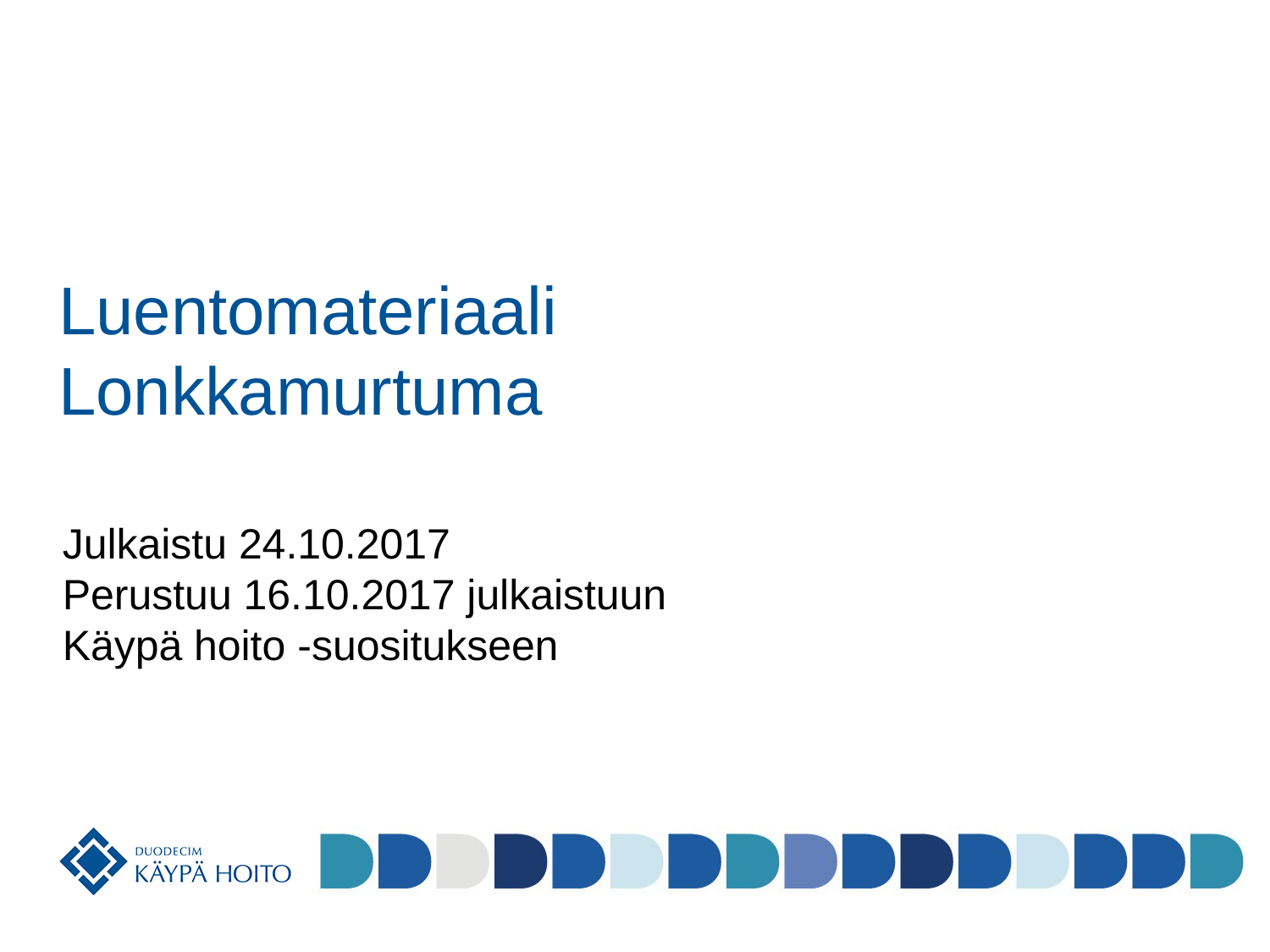

# Luentomateriaali Lonkkamurtuma
Julkaistu 24.10.2017
Perustuu 16.10.2017 julkaistuun
Käypä hoito -suositukseen